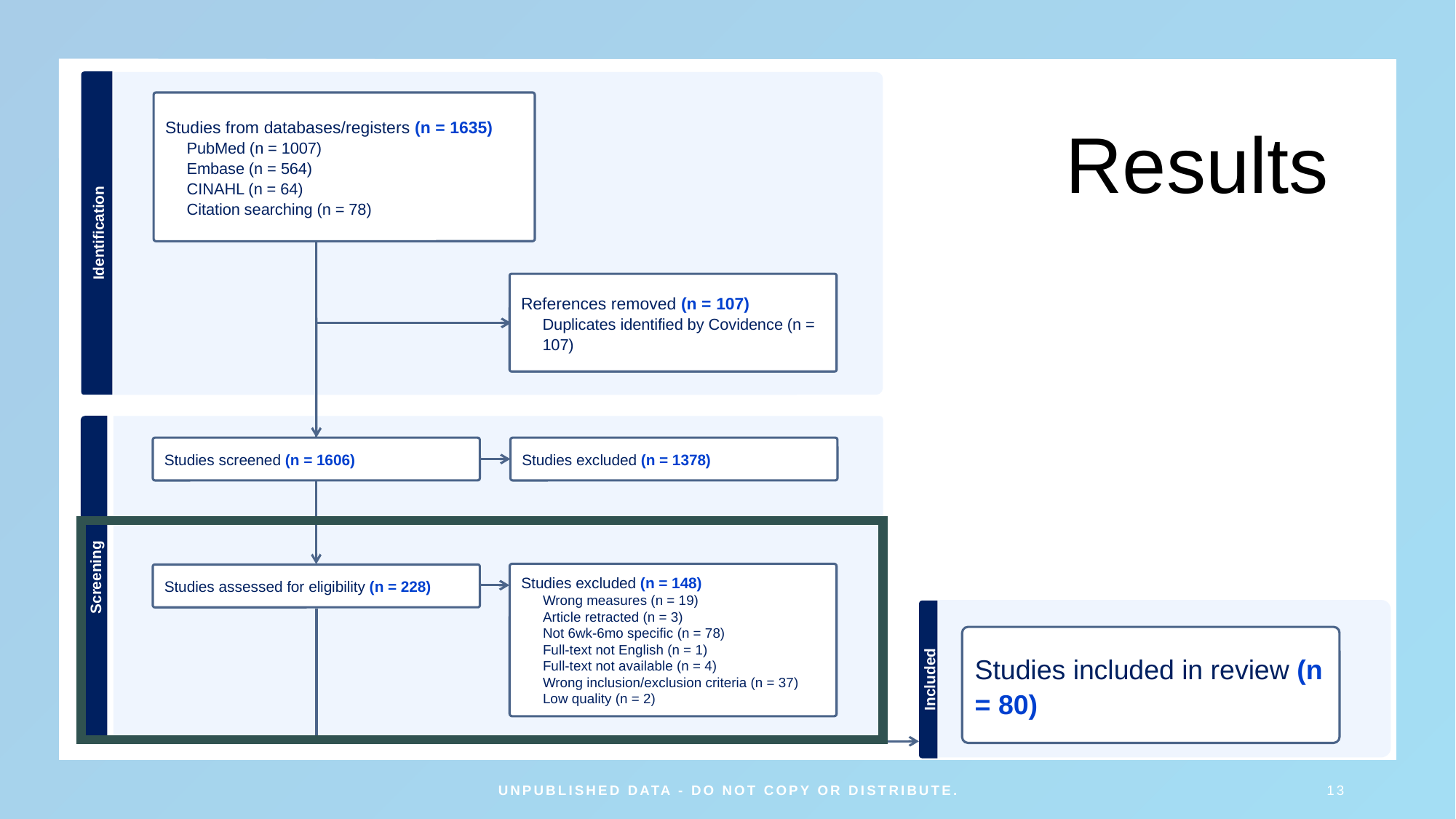

Studies from databases/registers (n = 1635)
PubMed (n = 1007)
Embase (n = 564)
CINAHL (n = 64)
Citation searching (n = 78)

Identification
References removed (n = 107)
Duplicates identified by Covidence (n = 107)
Studies screened (n = 1606)
Studies excluded (n = 1378)
Studies excluded (n = 148)
Wrong measures (n = 19)
Article retracted (n = 3)
Not 6wk-6mo specific (n = 78)
Full-text not English (n = 1)
Full-text not available (n = 4)
Wrong inclusion/exclusion criteria (n = 37)
Low quality (n = 2)
Screening
Studies assessed for eligibility (n = 228)
# Results

Studies included in review (n = 80)
Included
UNPUBLISHED DATA - DO NOT COPY OR DISTRIBUTE.
13